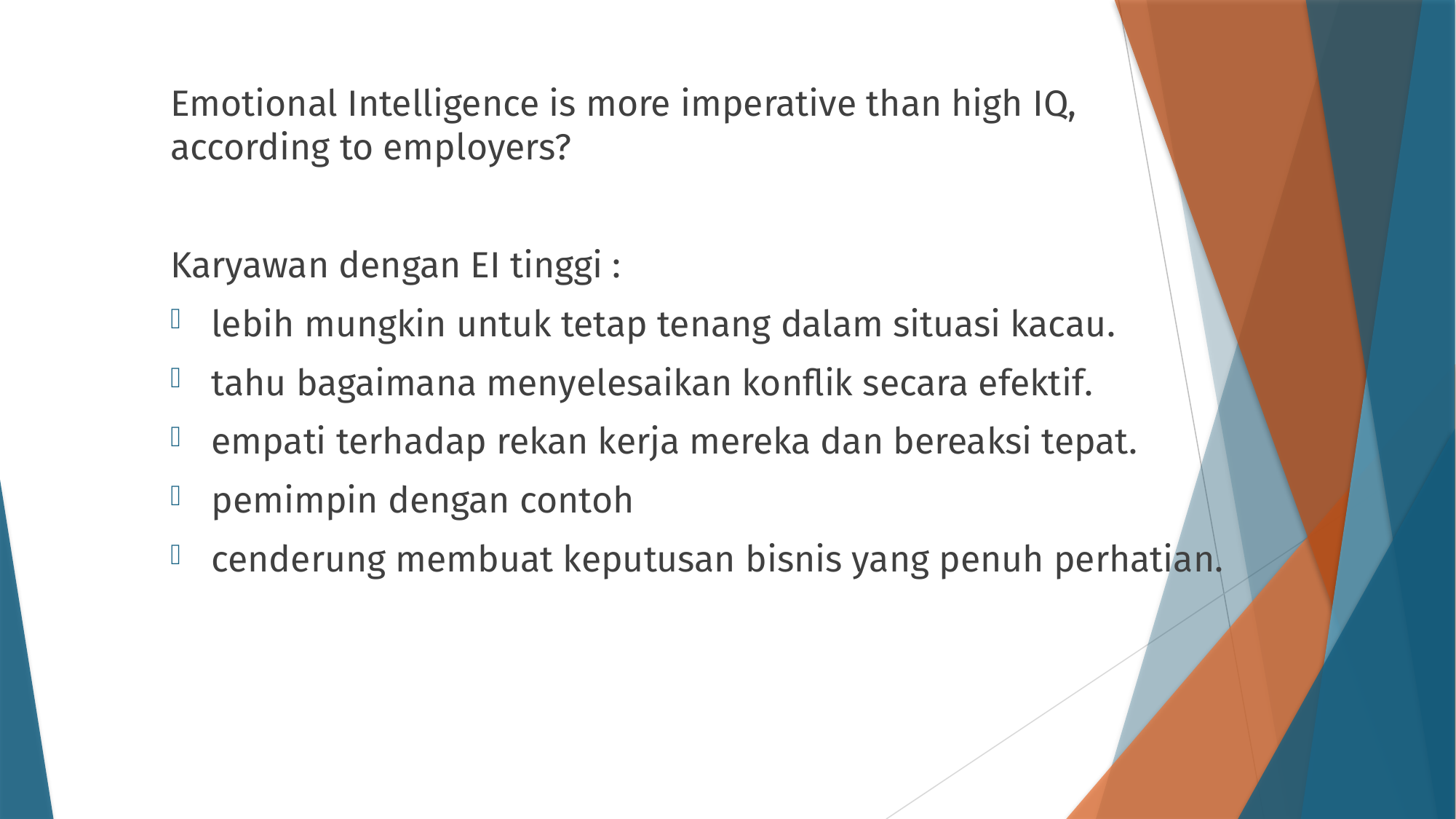

Emotional Intelligence is more imperative than high IQ, according to employers?

Karyawan dengan EI tinggi :
lebih mungkin untuk tetap tenang dalam situasi kacau.
tahu bagaimana menyelesaikan konflik secara efektif.
empati terhadap rekan kerja mereka dan bereaksi tepat.
pemimpin dengan contoh
cenderung membuat keputusan bisnis yang penuh perhatian.